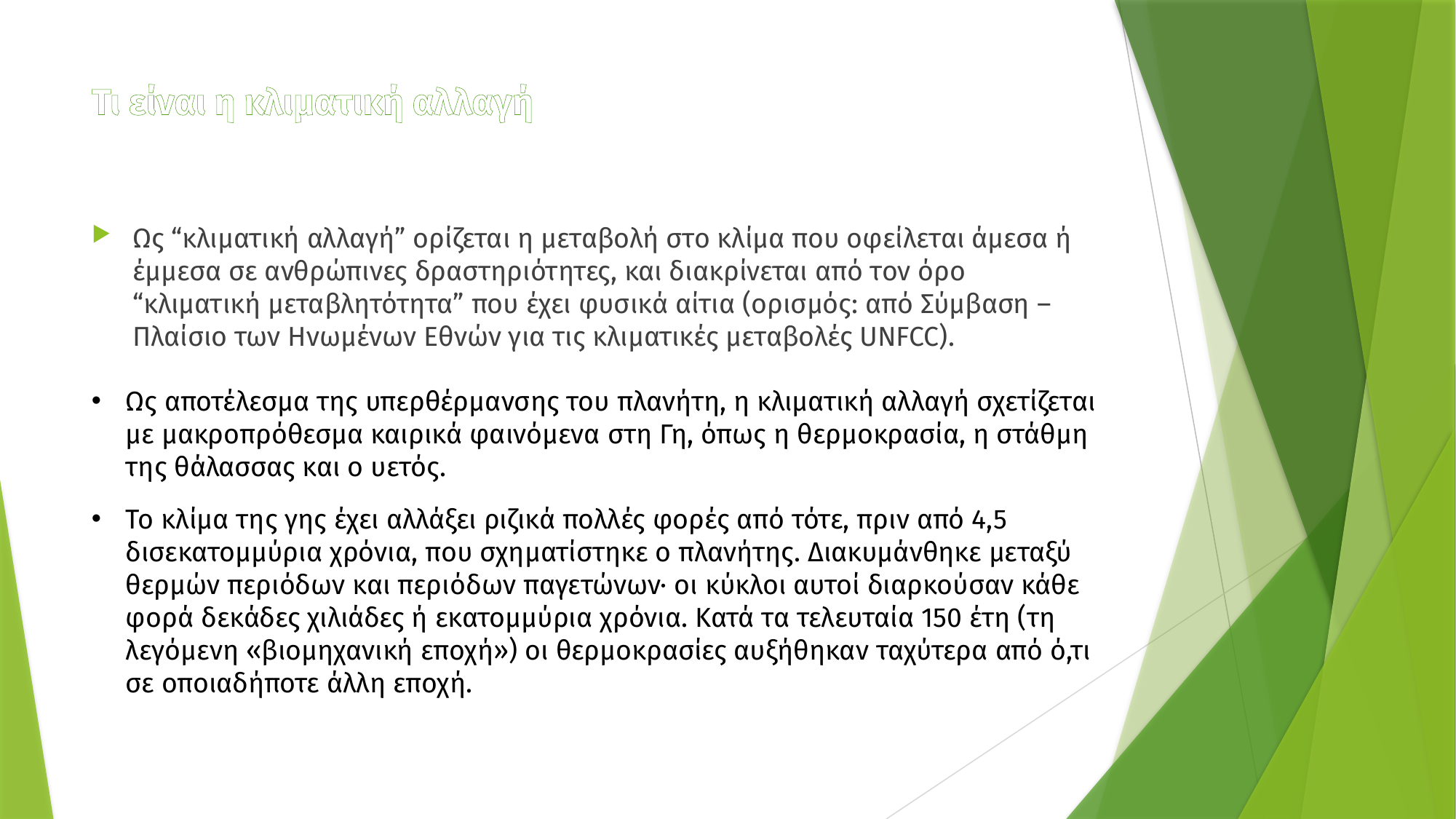

# Τι είναι η κλιματική αλλαγή
Ως “κλιματική αλλαγή” ορίζεται η μεταβολή στο κλίμα που οφείλεται άμεσα ή έμμεσα σε ανθρώπινες δραστηριότητες, και διακρίνεται από τον όρο “κλιματική μεταβλητότητα” που έχει φυσικά αίτια (ορισμός: από Σύμβαση – Πλαίσιο των Ηνωμένων Εθνών για τις κλιματικές μεταβολές UNFCC).
Ως αποτέλεσμα της υπερθέρμανσης του πλανήτη, η κλιματική αλλαγή σχετίζεται με μακροπρόθεσμα καιρικά φαινόμενα στη Γη, όπως η θερμοκρασία, η στάθμη της θάλασσας και ο υετός.

Το κλίμα της γης έχει αλλάξει ριζικά πολλές φορές από τότε, πριν από 4,5 δισεκατομμύρια χρόνια, που σχηματίστηκε ο πλανήτης. Διακυμάνθηκε μεταξύ θερμών περιόδων και περιόδων παγετώνων· οι κύκλοι αυτοί διαρκούσαν κάθε φορά δεκάδες χιλιάδες ή εκατομμύρια χρόνια. Κατά τα τελευταία 150 έτη (τη λεγόμενη «βιομηχανική εποχή») οι θερμοκρασίες αυξήθηκαν ταχύτερα από ό,τι σε οποιαδήποτε άλλη εποχή.